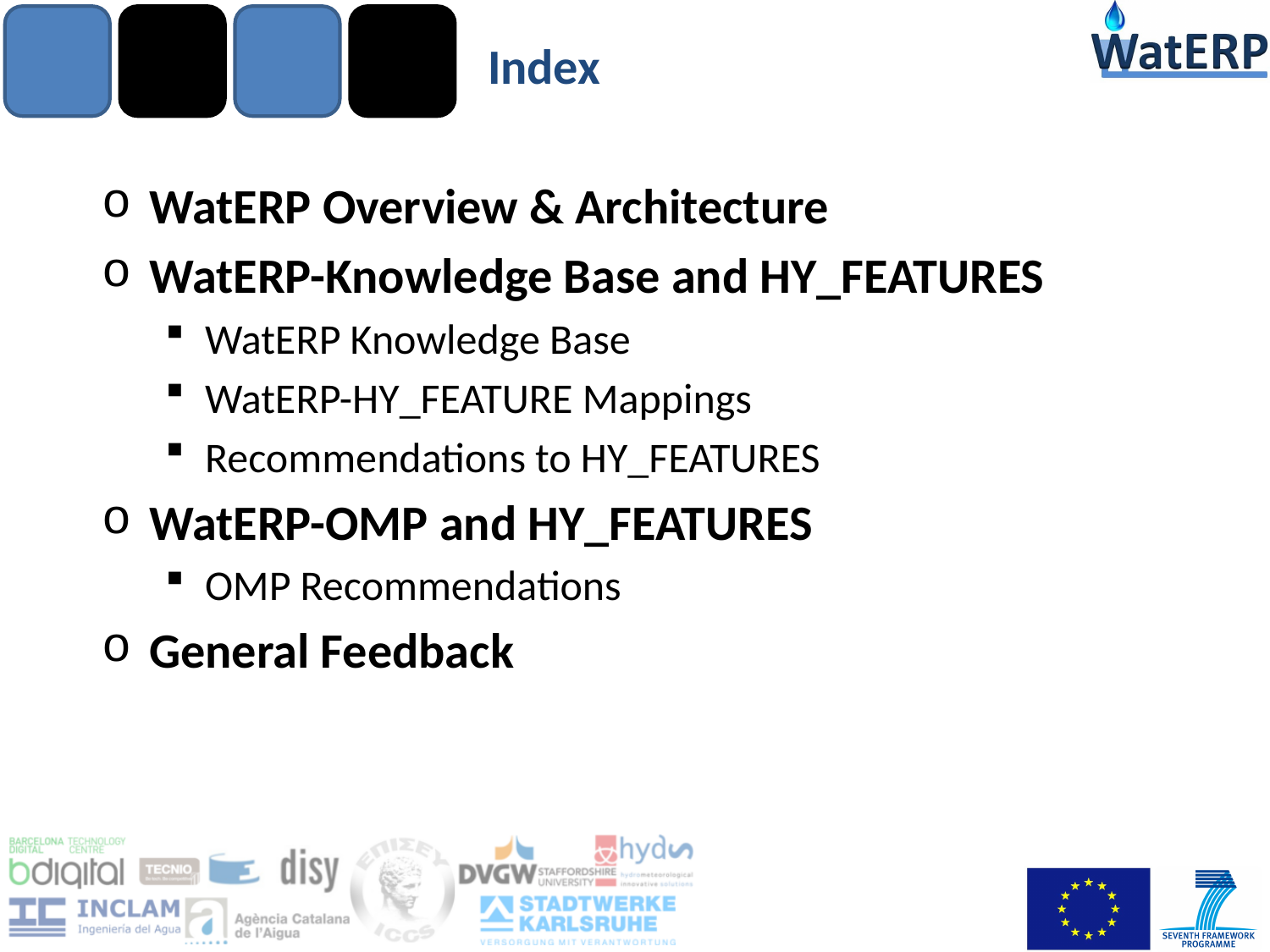

# Index
WatERP Overview & Architecture
WatERP-Knowledge Base and HY_FEATURES
WatERP Knowledge Base
WatERP-HY_FEATURE Mappings
Recommendations to HY_FEATURES
WatERP-OMP and HY_FEATURES
OMP Recommendations
General Feedback